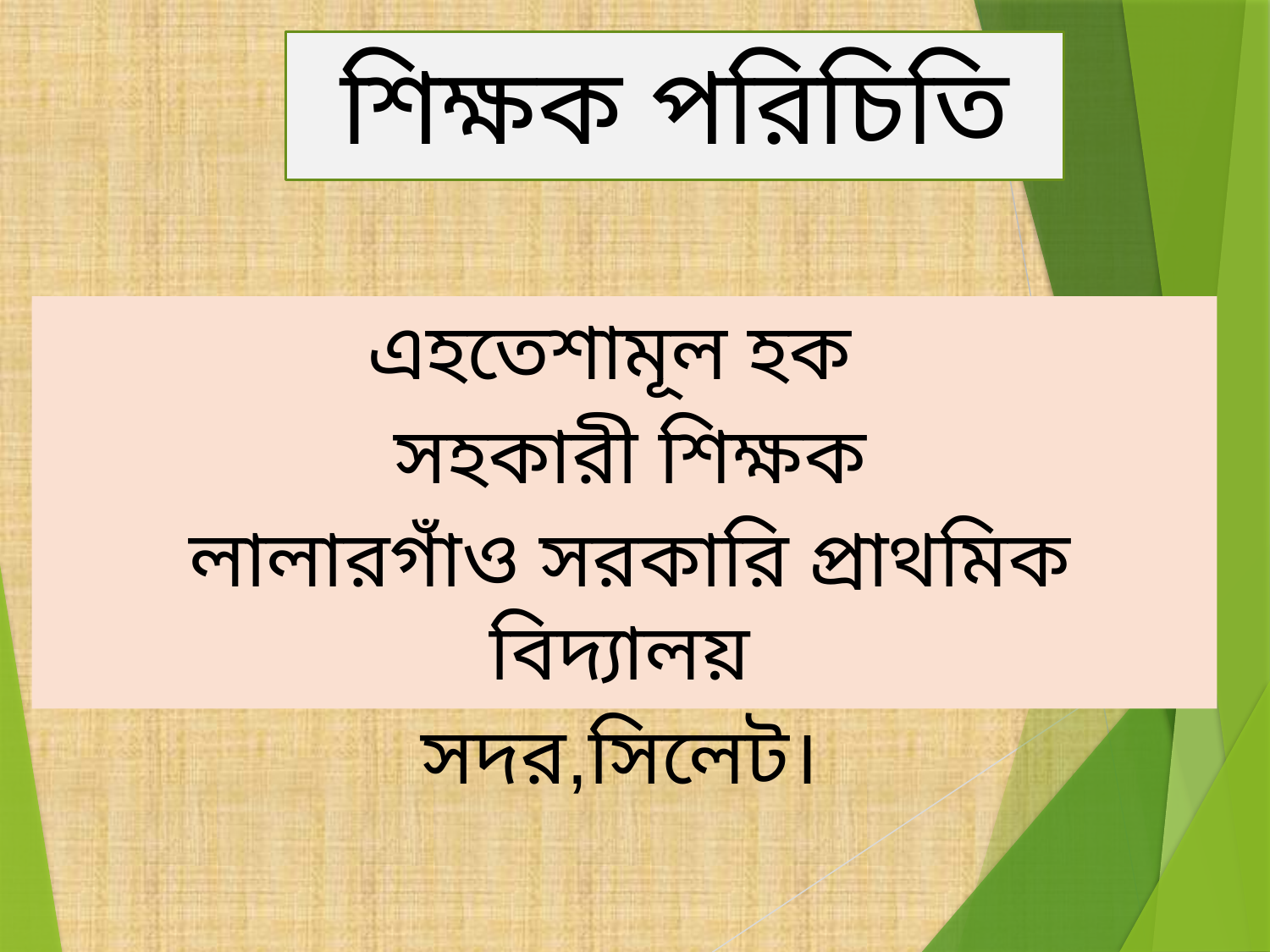

# শিক্ষক পরিচিতি
এহতেশামূল হক
 সহকারী শিক্ষক
লালারগাঁও সরকারি প্রাথমিক বিদ্যালয়
সদর,সিলেট।